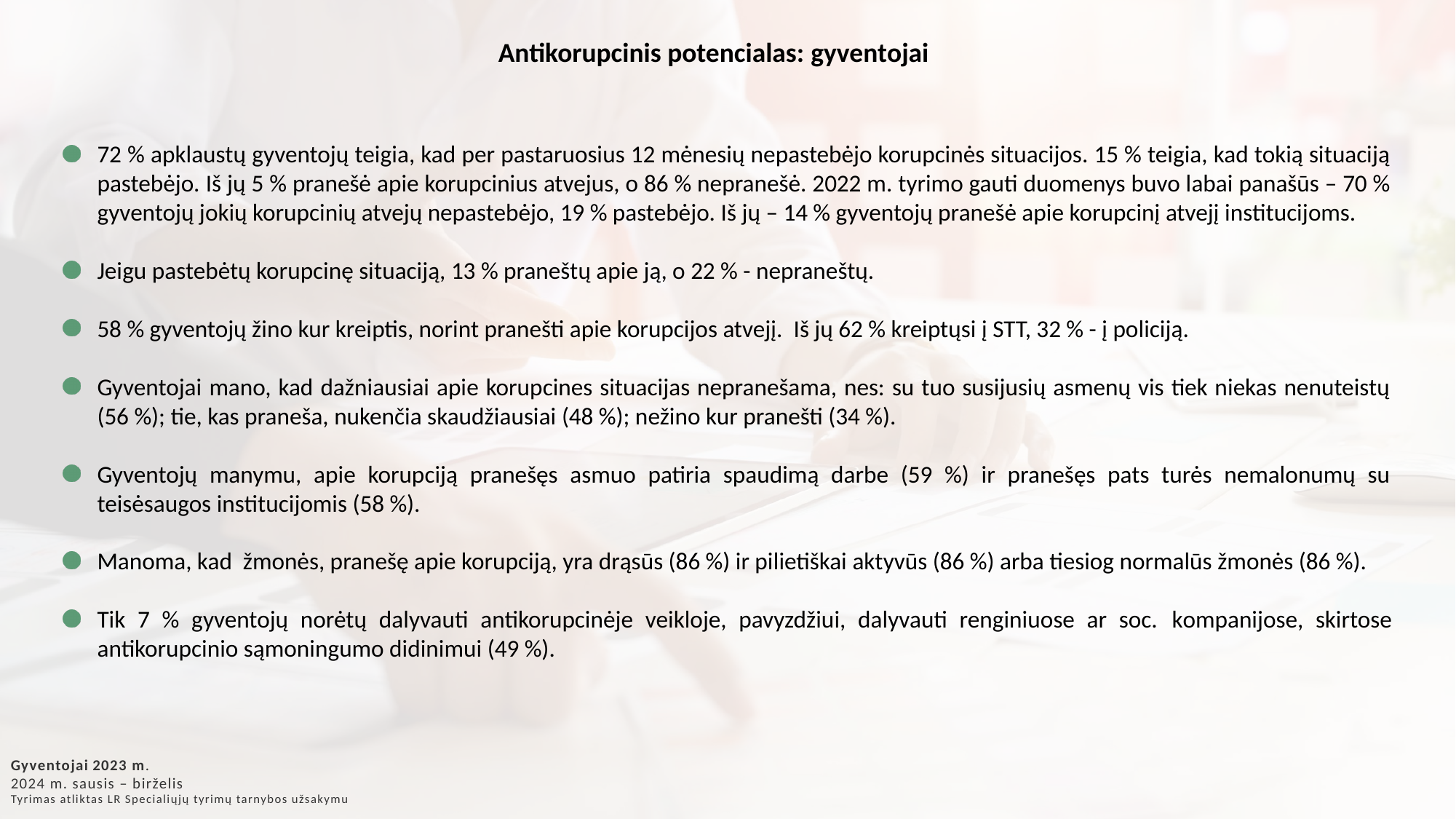

Antikorupcinis potencialas: gyventojai
72 % apklaustų gyventojų teigia, kad per pastaruosius 12 mėnesių nepastebėjo korupcinės situacijos. 15 % teigia, kad tokią situaciją pastebėjo. Iš jų 5 % pranešė apie korupcinius atvejus, o 86 % nepranešė. 2022 m. tyrimo gauti duomenys buvo labai panašūs – 70 % gyventojų jokių korupcinių atvejų nepastebėjo, 19 % pastebėjo. Iš jų – 14 % gyventojų pranešė apie korupcinį atvejį institucijoms.

Jeigu pastebėtų korupcinę situaciją, 13 % praneštų apie ją, o 22 % - nepraneštų.

58 % gyventojų žino kur kreiptis, norint pranešti apie korupcijos atvejį.  Iš jų 62 % kreiptųsi į STT, 32 % - į policiją.

Gyventojai mano, kad dažniausiai apie korupcines situacijas nepranešama, nes: su tuo susijusių asmenų vis tiek niekas nenuteistų (56 %); tie, kas praneša, nukenčia skaudžiausiai (48 %); nežino kur pranešti (34 %).

Gyventojų manymu, apie korupciją pranešęs asmuo patiria spaudimą darbe (59 %) ir pranešęs pats turės nemalonumų su teisėsaugos institucijomis (58 %).

Manoma, kad  žmonės, pranešę apie korupciją, yra drąsūs (86 %) ir pilietiškai aktyvūs (86 %) arba tiesiog normalūs žmonės (86 %).

Tik 7 % gyventojų norėtų dalyvauti antikorupcinėje veikloje, pavyzdžiui, dalyvauti renginiuose ar soc. kompanijose, skirtose antikorupcinio sąmoningumo didinimui (49 %).
Gyventojai 2023 m.
2024 m. sausis – birželis
Tyrimas atliktas LR Specialiųjų tyrimų tarnybos užsakymu